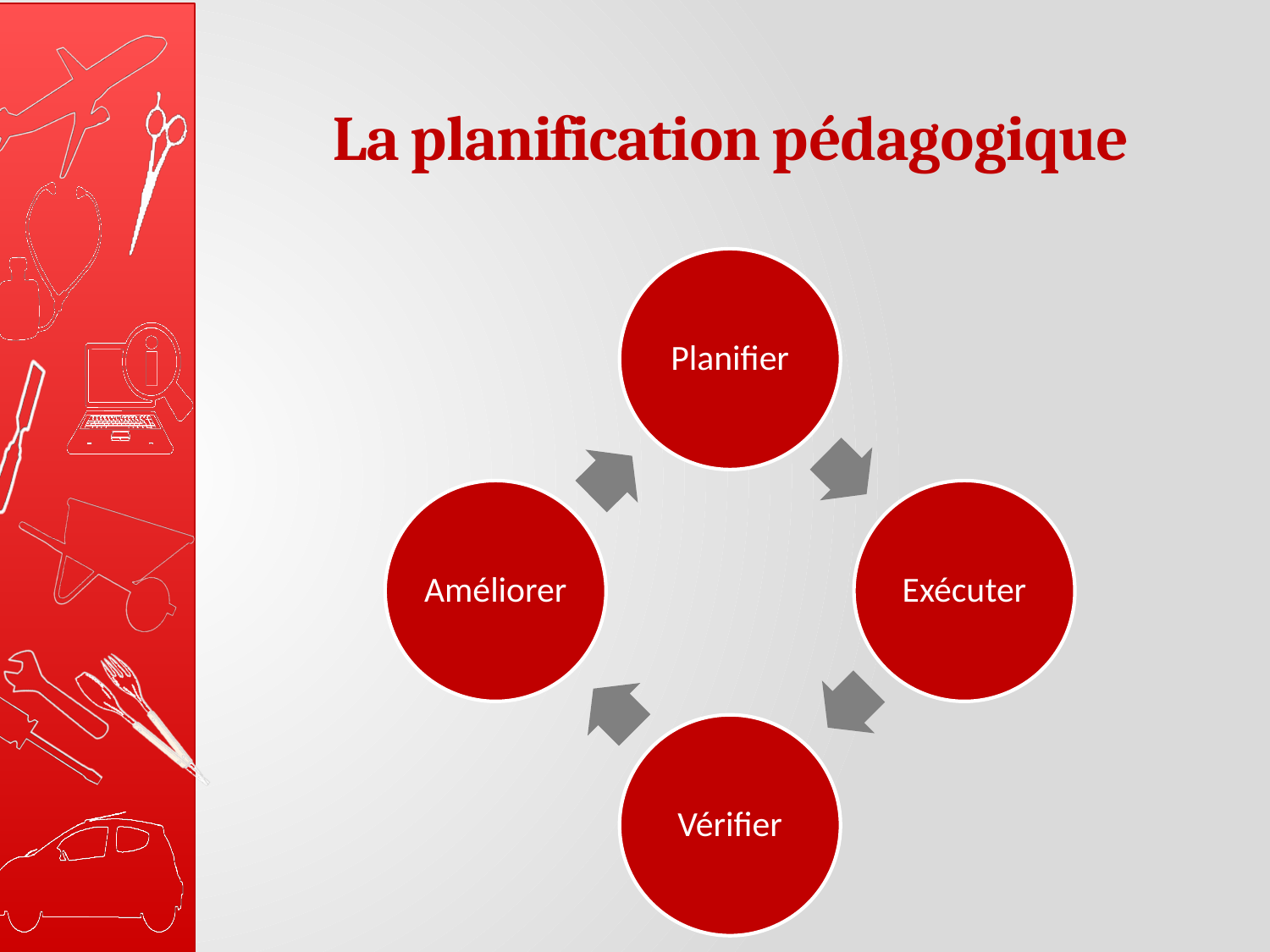

# La planification pédagogique
Planifier

Exécuter

Vérifier

Améliorer